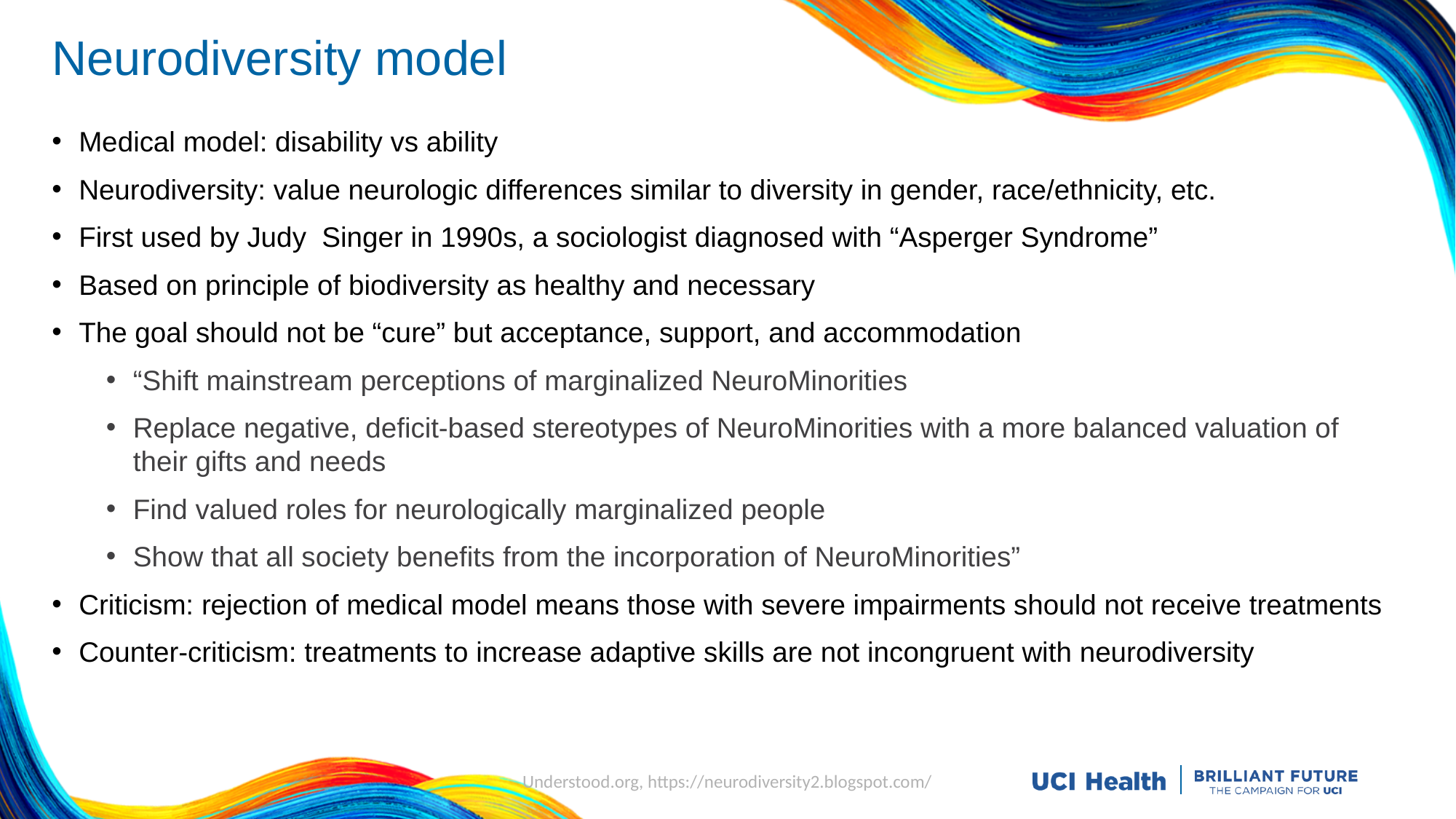

# Neurodiversity model
Medical model: disability vs ability
Neurodiversity: value neurologic differences similar to diversity in gender, race/ethnicity, etc.
First used by Judy  Singer in 1990s, a sociologist diagnosed with “Asperger Syndrome”
Based on principle of biodiversity as healthy and necessary
The goal should not be “cure” but acceptance, support, and accommodation
“Shift mainstream perceptions of marginalized NeuroMinorities
Replace negative, deficit-based stereotypes of NeuroMinorities with a more balanced valuation of their gifts and needs
Find valued roles for neurologically marginalized people
Show that all society benefits from the incorporation of NeuroMinorities”
Criticism: rejection of medical model means those with severe impairments should not receive treatments
Counter-criticism: treatments to increase adaptive skills are not incongruent with neurodiversity
Understood.org, https://neurodiversity2.blogspot.com/